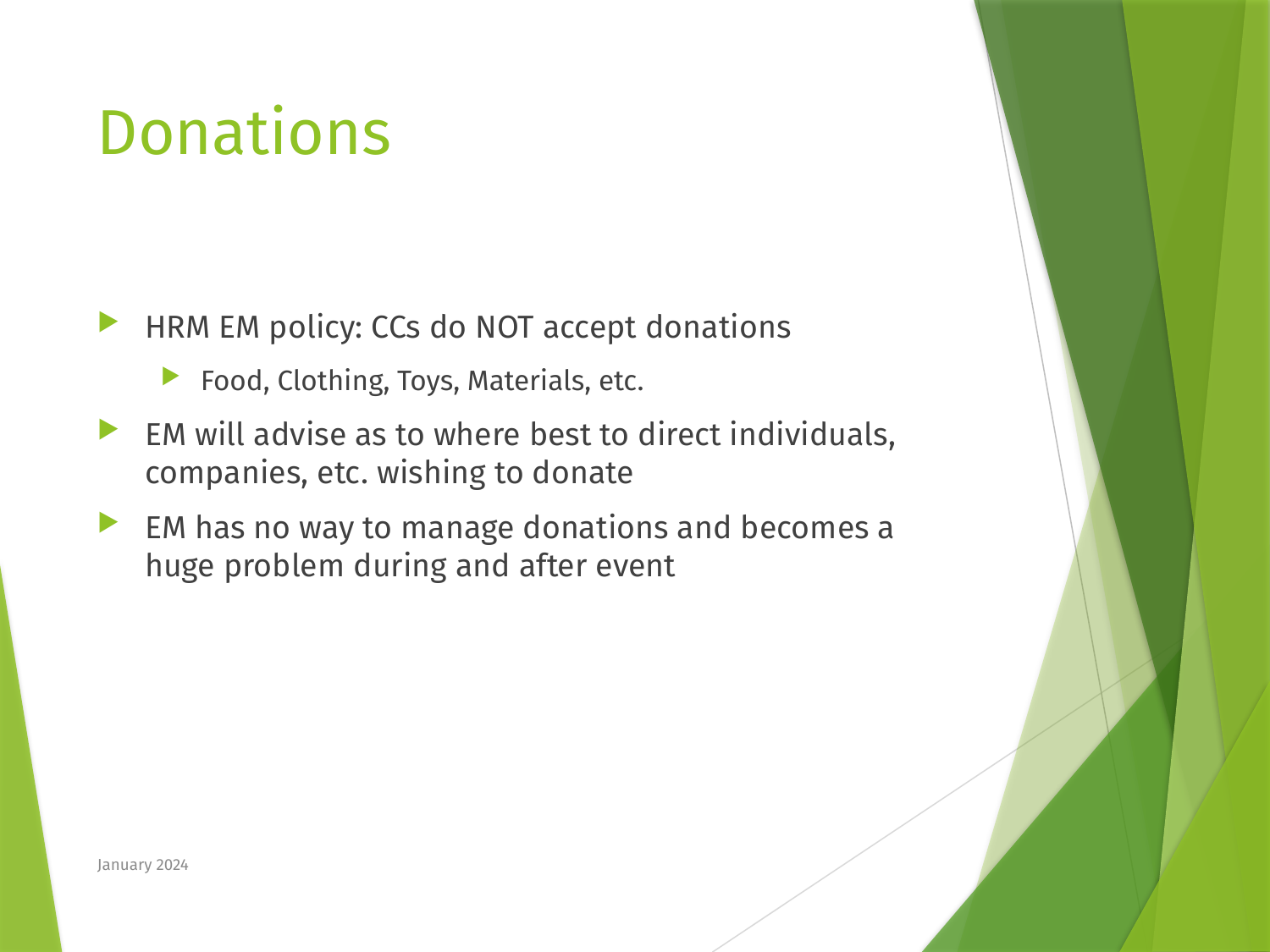

# Donations
HRM EM policy: CCs do NOT accept donations
Food, Clothing, Toys, Materials, etc.
EM will advise as to where best to direct individuals, companies, etc. wishing to donate
EM has no way to manage donations and becomes a huge problem during and after event

January 2024